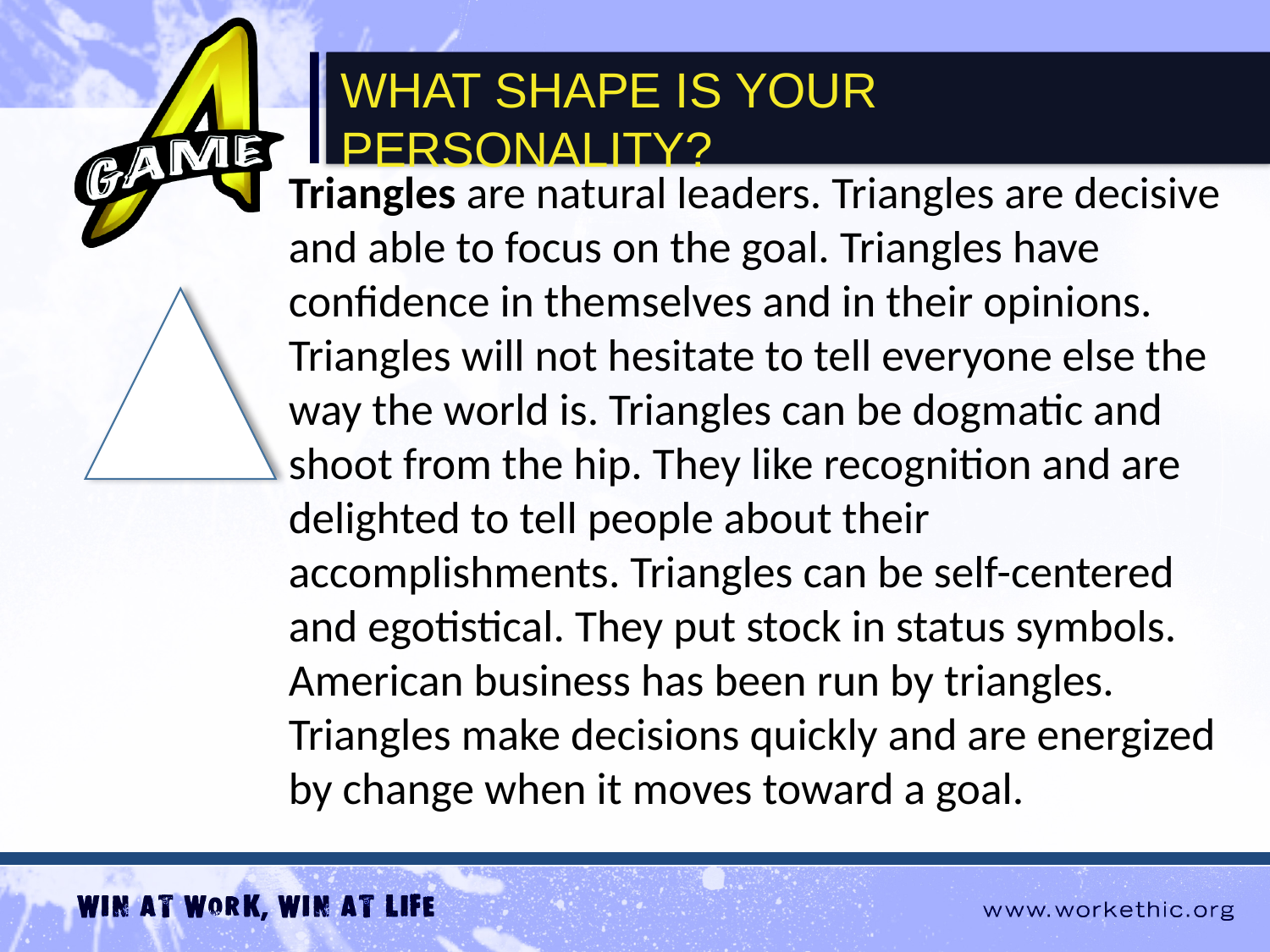

What shape is your personality?
Triangles are natural leaders. Triangles are decisive and able to focus on the goal. Triangles have confidence in themselves and in their opinions. Triangles will not hesitate to tell everyone else the way the world is. Triangles can be dogmatic and shoot from the hip. They like recognition and are delighted to tell people about their accomplishments. Triangles can be self-centered and egotistical. They put stock in status symbols. American business has been run by triangles. Triangles make decisions quickly and are energized by change when it moves toward a goal.